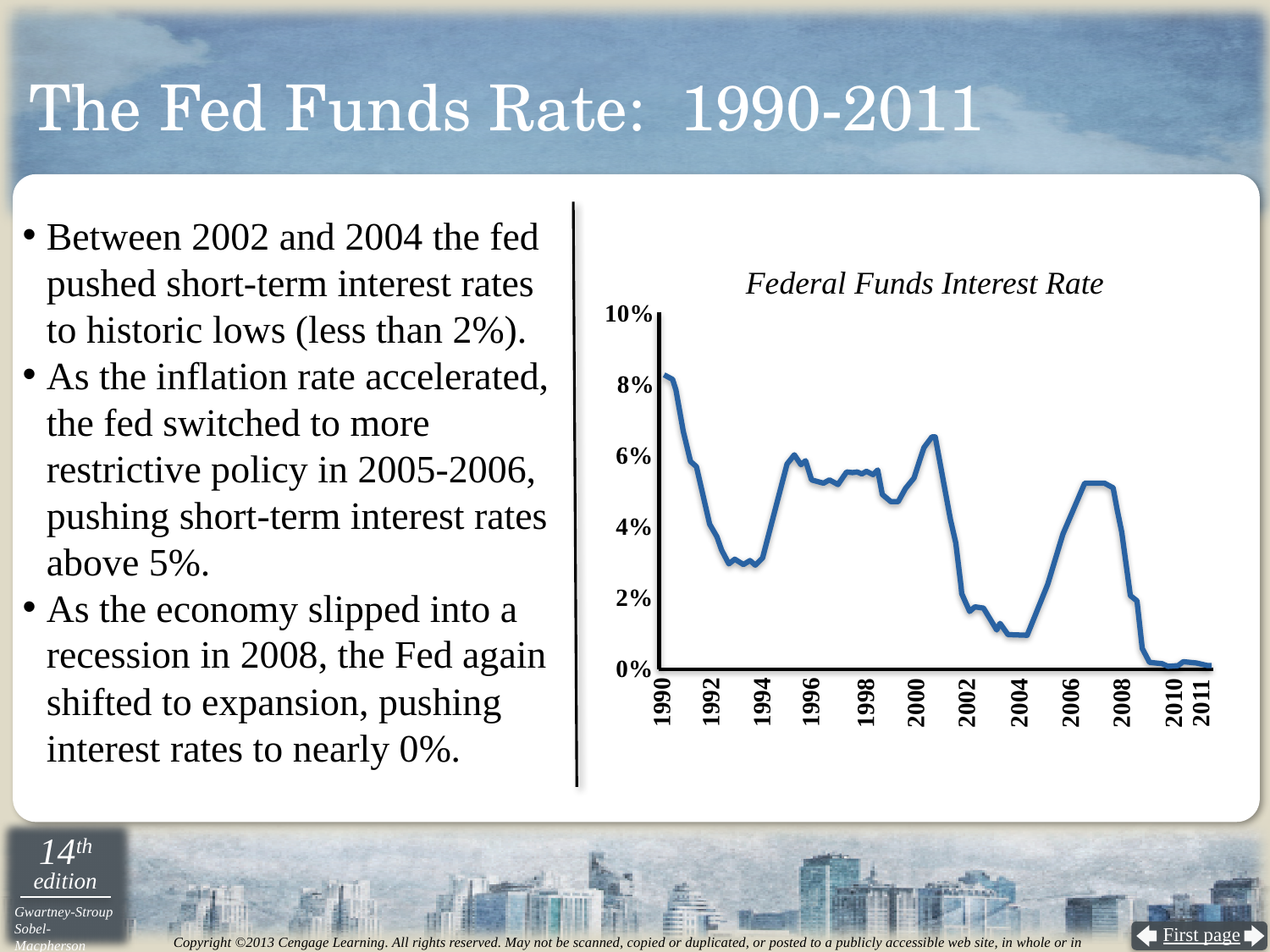

# The Fed Funds Rate:  1990-2011

Between 2002 and 2004 the fed pushed short-term interest rates to historic lows (less than 2%).
As the inflation rate accelerated, the fed switched to more restrictive policy in 2005-2006, pushing short-term interest rates above 5%.
As the economy slipped into a recession in 2008, the Fed again shifted to expansion, pushing interest rates to nearly 0%.
Federal Funds Interest Rate
10%
8%

6%
4%
2%
0%
1996
1992
1994
1990
2011
2010
2006
2008
2004
2000
2002
1998